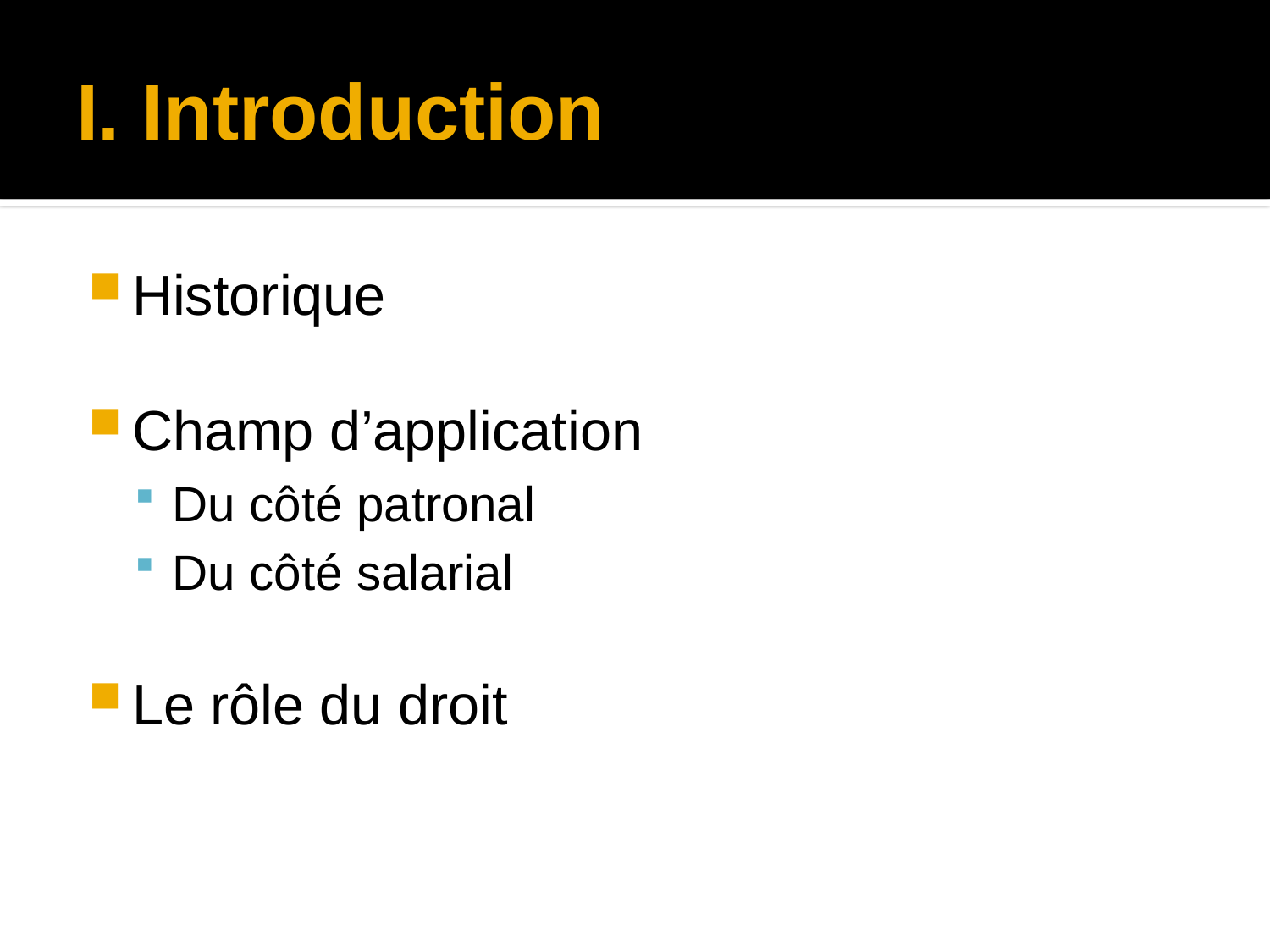

# I. Introduction
Historique

Champ d’application
Du côté patronal
Du côté salarial

Le rôle du droit